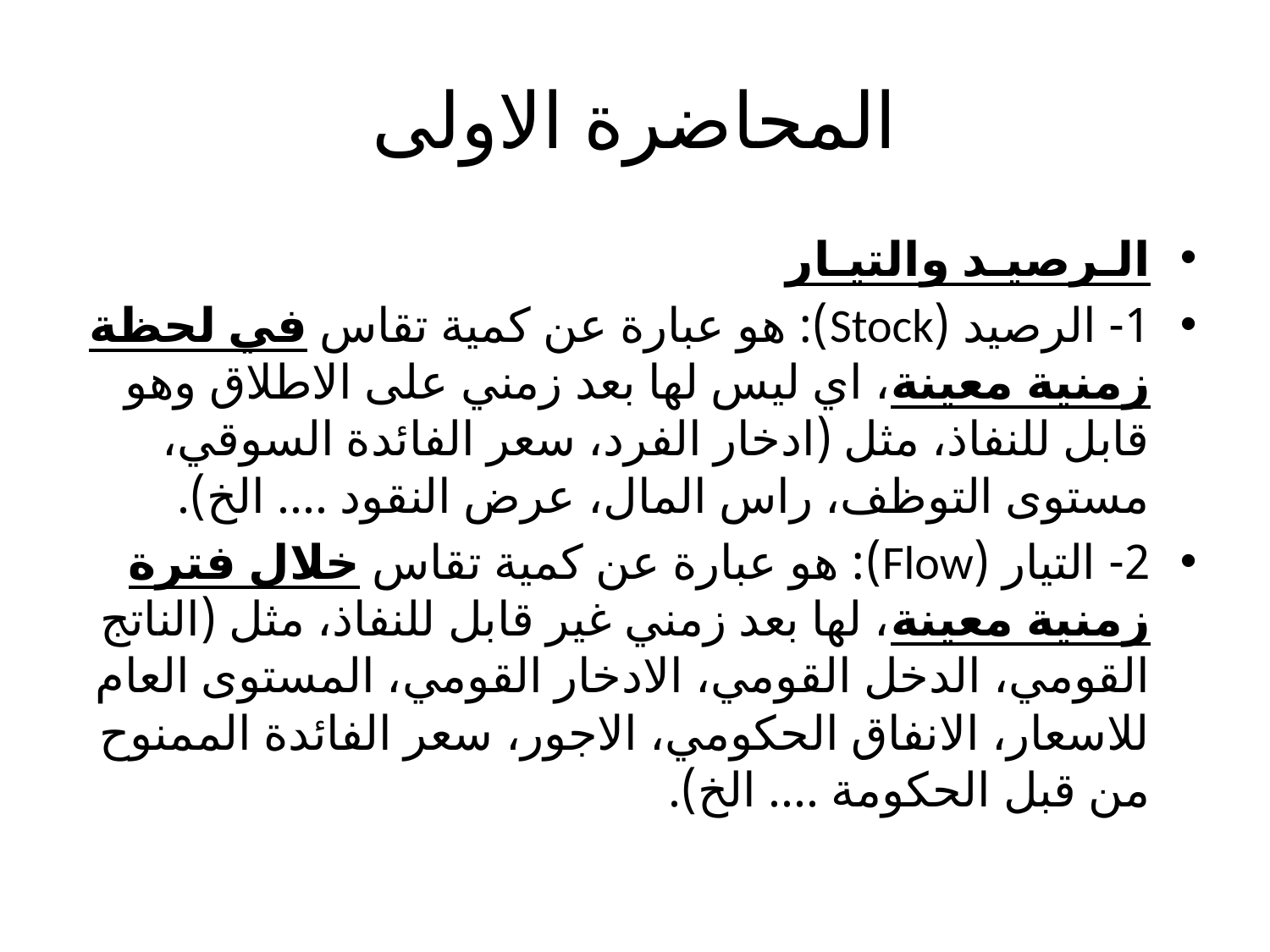

# المحاضرة الاولى
الـرصيـد والتيـار
1- الرصيد (Stock): هو عبارة عن كمية تقاس في لحظة زمنية معينة، اي ليس لها بعد زمني على الاطلاق وهو قابل للنفاذ، مثل (ادخار الفرد، سعر الفائدة السوقي، مستوى التوظف، راس المال، عرض النقود .... الخ).
2- التيار (Flow): هو عبارة عن كمية تقاس خلال فترة زمنية معينة، لها بعد زمني غير قابل للنفاذ، مثل (الناتج القومي، الدخل القومي، الادخار القومي، المستوى العام للاسعار، الانفاق الحكومي، الاجور، سعر الفائدة الممنوح من قبل الحكومة .... الخ).